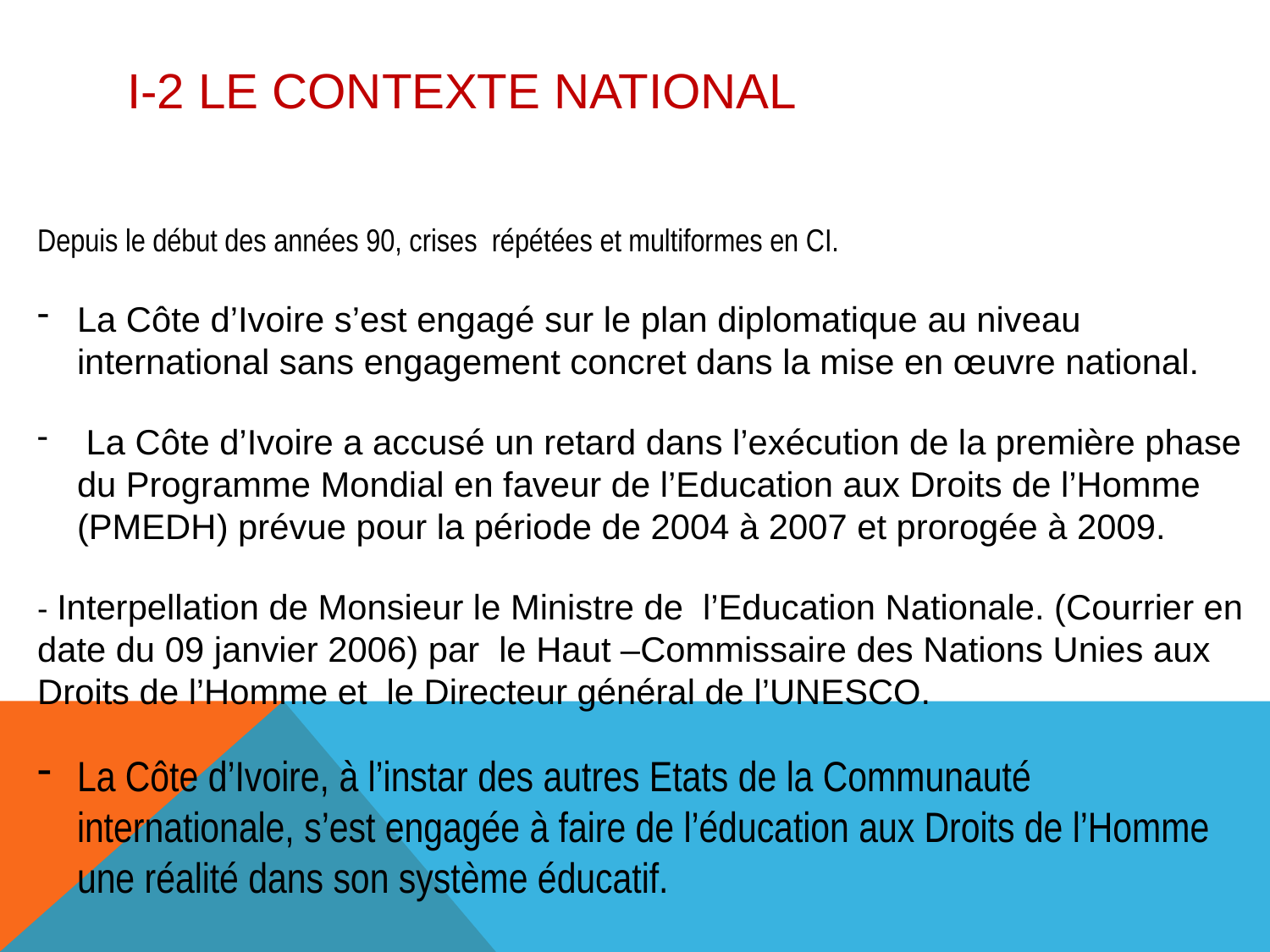

# I-2 LE CONTEXTE NATIONAL

Depuis le début des années 90, crises  répétées et multiformes en CI.

La Côte d’Ivoire s’est engagé sur le plan diplomatique au niveau international sans engagement concret dans la mise en œuvre national.

 La Côte d’Ivoire a accusé un retard dans l’exécution de la première phase du Programme Mondial en faveur de l’Education aux Droits de l’Homme (PMEDH) prévue pour la période de 2004 à 2007 et prorogée à 2009.

- Interpellation de Monsieur le Ministre de  l’Education Nationale. (Courrier en date du 09 janvier 2006) par  le Haut –Commissaire des Nations Unies aux Droits de l’Homme et  le Directeur général de l’UNESCO.

La Côte d’Ivoire, à l’instar des autres Etats de la Communauté internationale, s’est engagée à faire de l’éducation aux Droits de l’Homme une réalité dans son système éducatif.